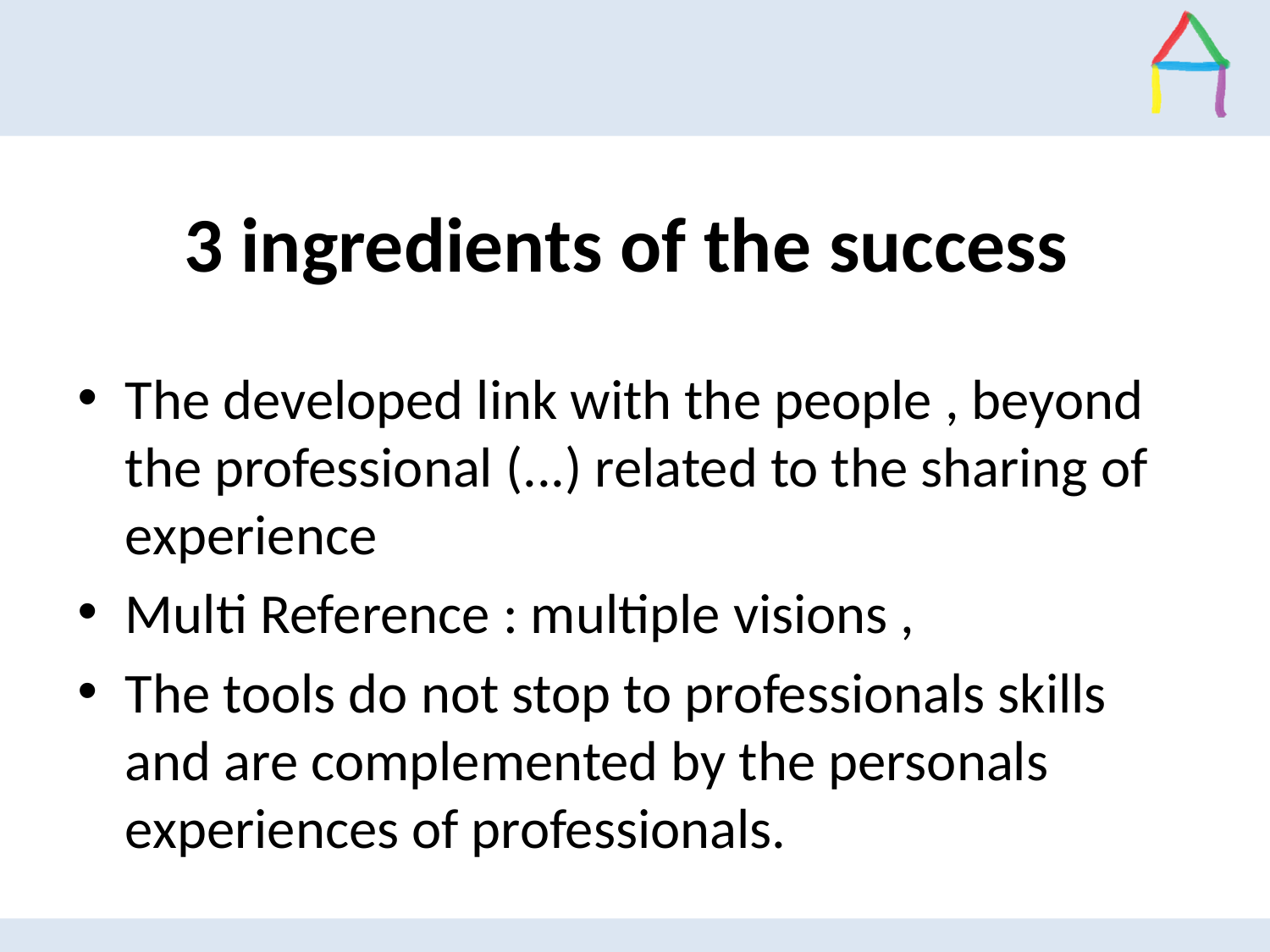

# 3 ingredients of the success
The developed link with the people , beyond the professional (...) related to the sharing of experience
Multi Reference : multiple visions ,
The tools do not stop to professionals skills and are complemented by the personals experiences of professionals.